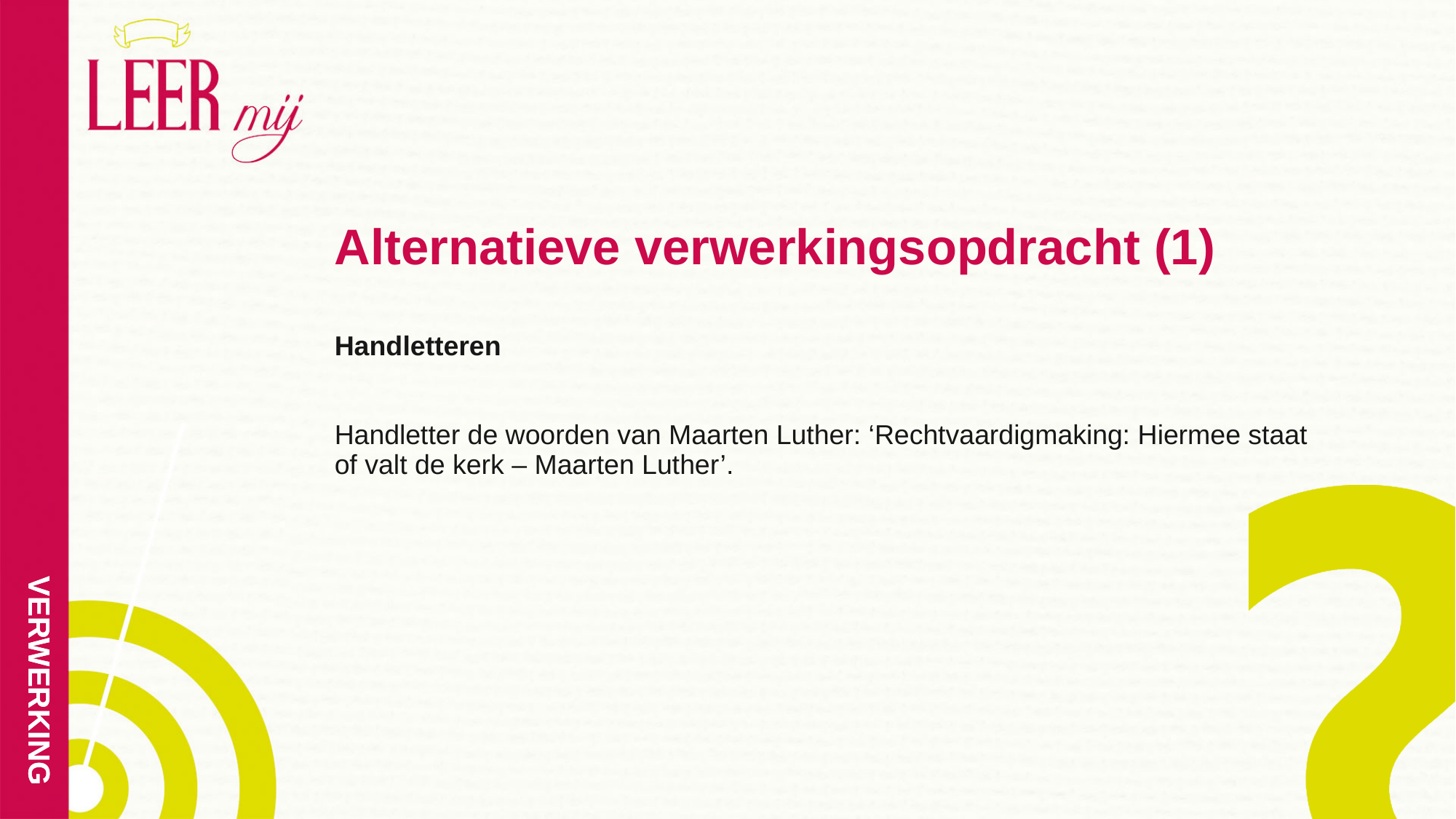

# Alternatieve verwerkingsopdracht (1)
Handletteren

Handletter de woorden van Maarten Luther: ‘Rechtvaardigmaking: Hiermee staat of valt de kerk – Maarten Luther’.